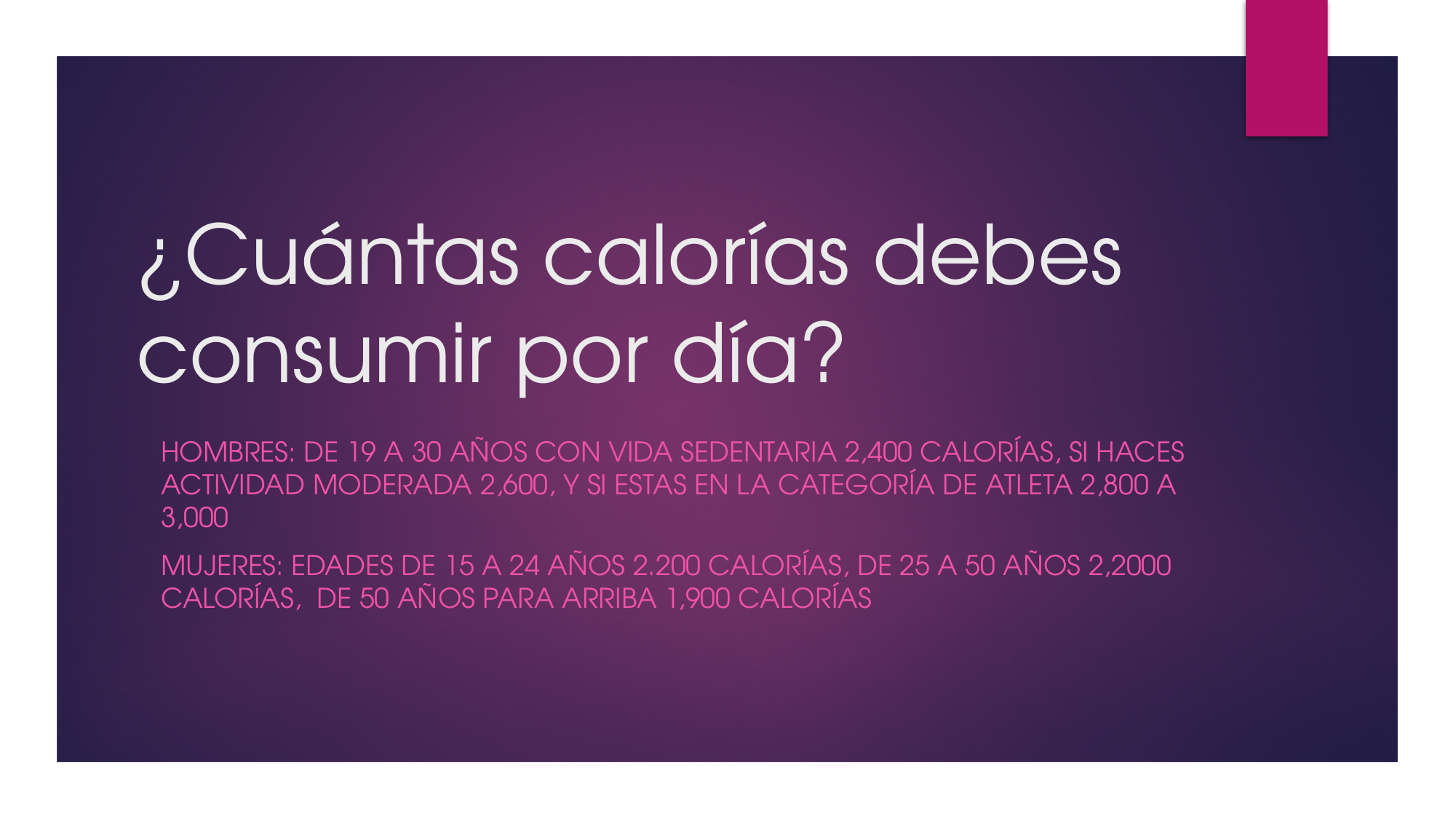

# ¿Cuántas calorías debes consumir por día?
Hombres: De 19 a 30 años con vida sedentaria 2,400 calorías, si haces actividad moderada 2,600, y si estas en la categoría de atleta 2,800 a 3,000
Mujeres: Edades de 15 a 24 años 2.200 calorías, de 25 a 50 años 2,2000 calorías,  de 50 años para arriba 1,900 calorías